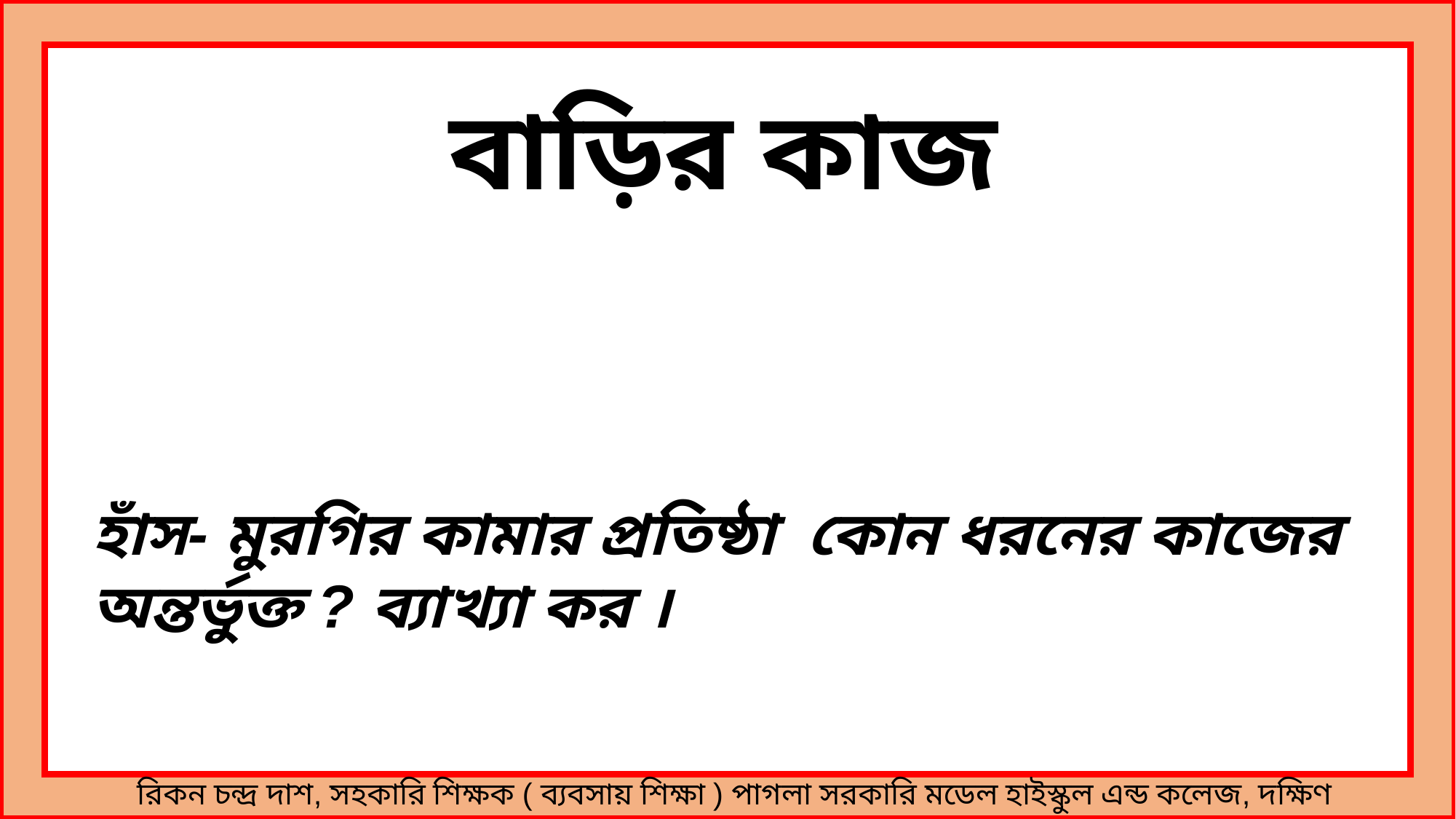

বাড়ির কাজ
হাঁস- মুরগির কামার প্রতিষ্ঠা  কোন ধরনের কাজের অন্তর্ভুক্ত ? ব্যাখ্যা কর ।